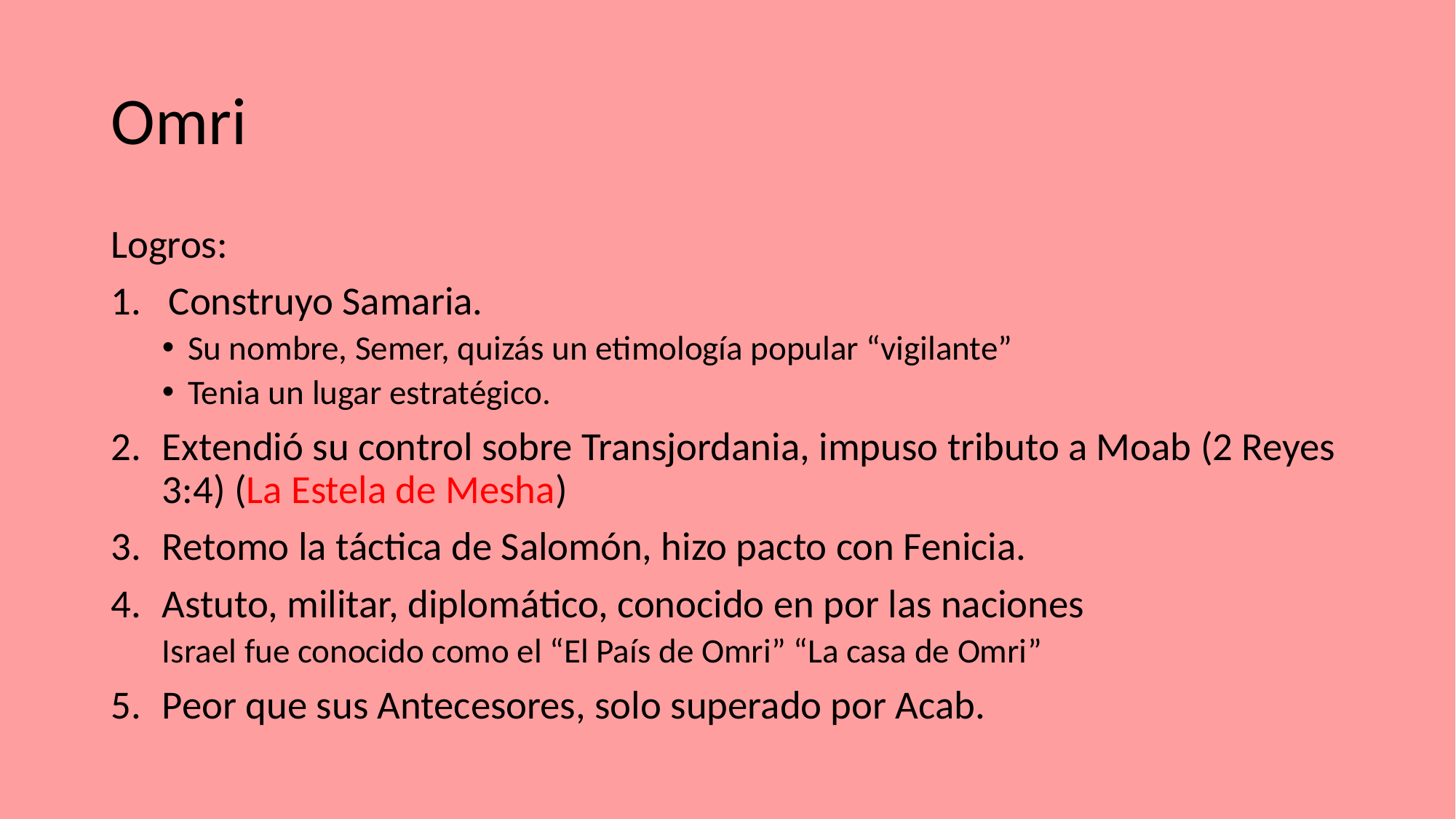

# Omri
Logros:
Construyo Samaria.
Su nombre, Semer, quizás un etimología popular “vigilante”
Tenia un lugar estratégico.
Extendió su control sobre Transjordania, impuso tributo a Moab (2 Reyes 3:4) (La Estela de Mesha)
Retomo la táctica de Salomón, hizo pacto con Fenicia.
Astuto, militar, diplomático, conocido en por las naciones
Israel fue conocido como el “El País de Omri” “La casa de Omri”
Peor que sus Antecesores, solo superado por Acab.